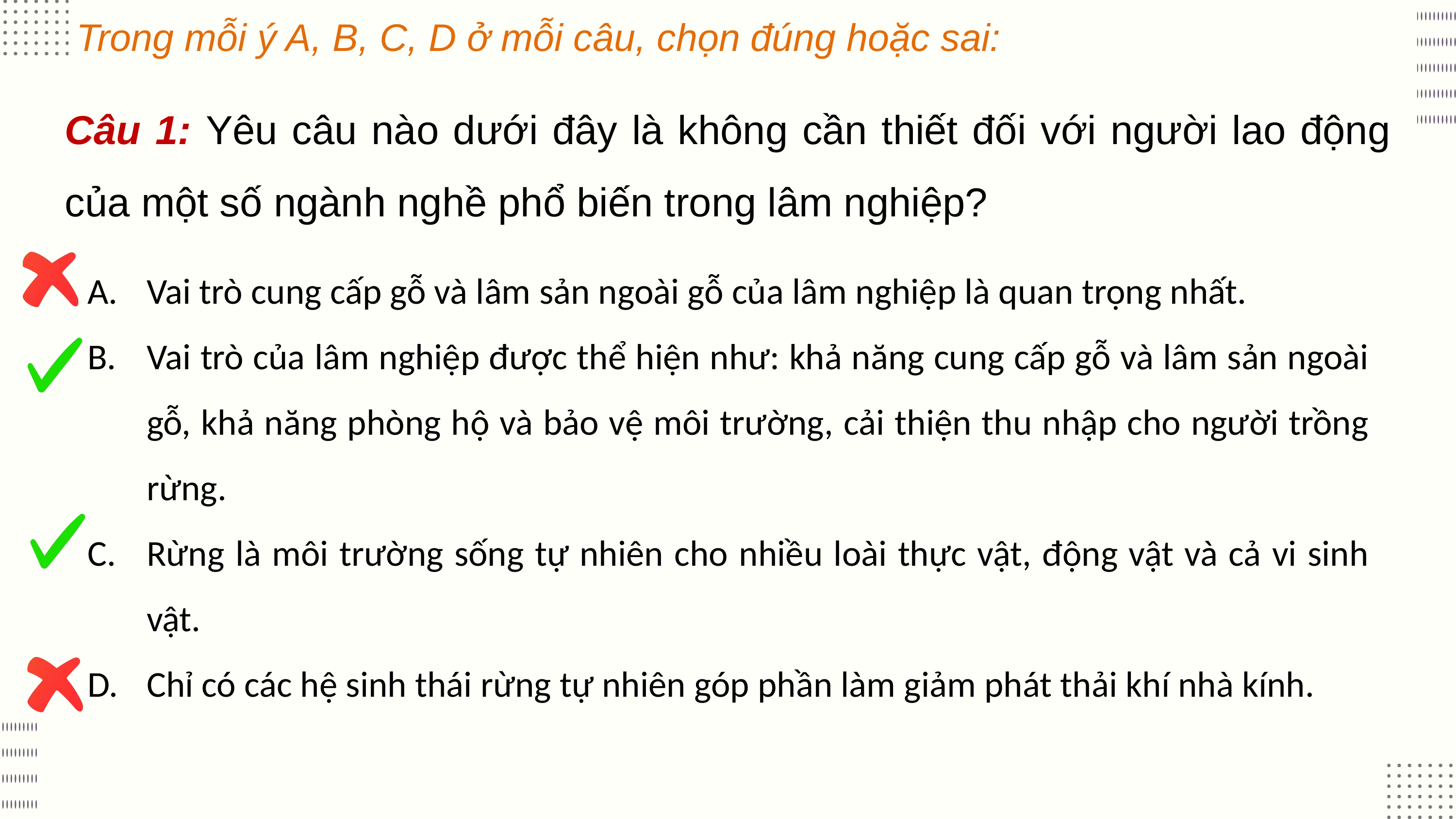

Trong mỗi ý A, B, C, D ở mỗi câu, chọn đúng hoặc sai:

Câu 1: Yêu câu nào dưới đây là không cần thiết đối với người lao động của một số ngành nghề phổ biến trong lâm nghiệp?
Vai trò cung cấp gỗ và lâm sản ngoài gỗ của lâm nghiệp là quan trọng nhất.
Vai trò của lâm nghiệp được thể hiện như: khả năng cung cấp gỗ và lâm sản ngoài gỗ, khả năng phòng hộ và bảo vệ môi trường, cải thiện thu nhập cho người trồng rừng.
Rừng là môi trường sống tự nhiên cho nhiều loài thực vật, động vật và cả vi sinh vật.
Chỉ có các hệ sinh thái rừng tự nhiên góp phần làm giảm phát thải khí nhà kính.